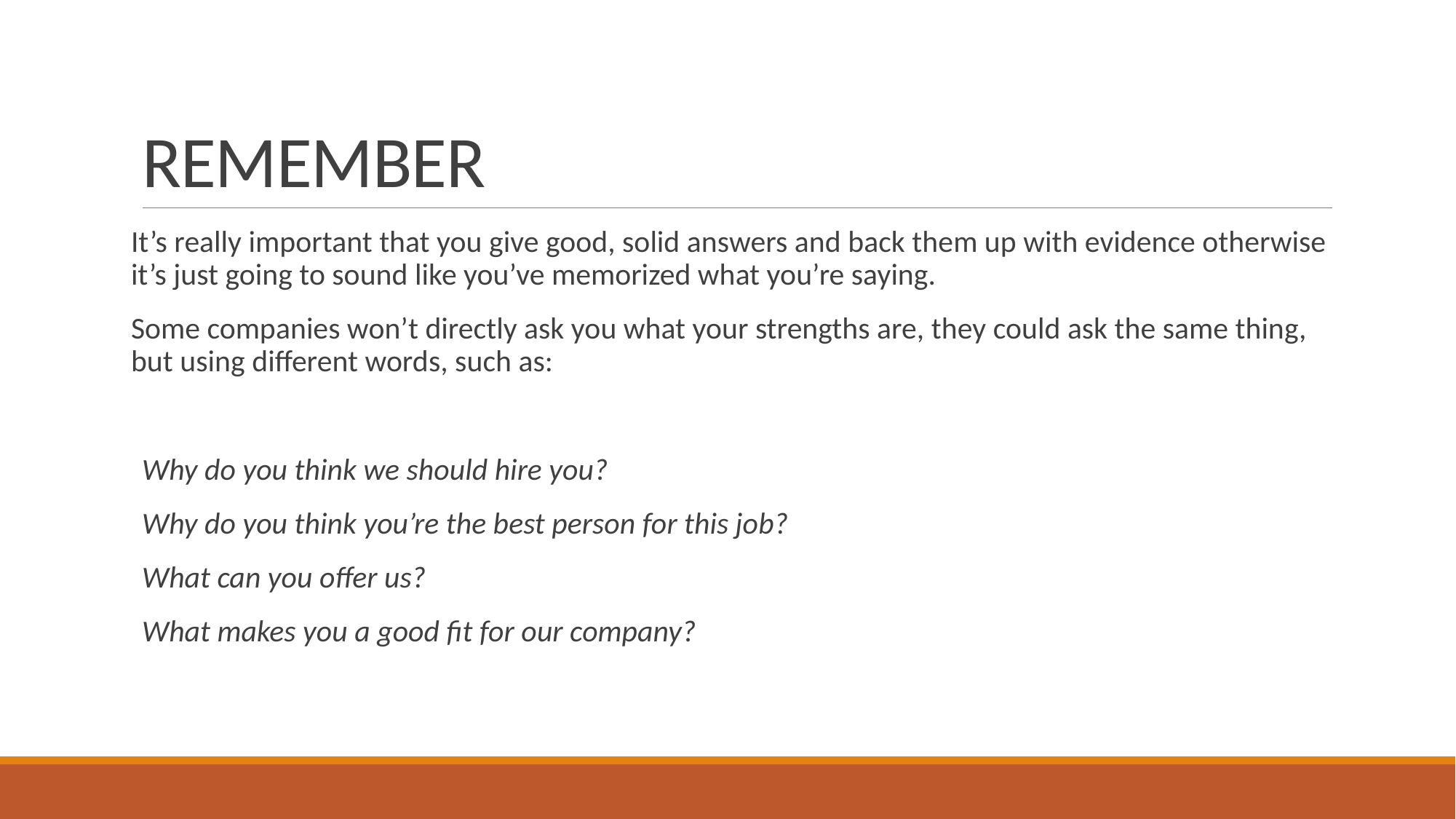

# REMEMBER
It’s really important that you give good, solid answers and back them up with evidence otherwise it’s just going to sound like you’ve memorized what you’re saying.
Some companies won’t directly ask you what your strengths are, they could ask the same thing, but using different words, such as:

Why do you think we should hire you?
Why do you think you’re the best person for this job?
What can you offer us?
What makes you a good fit for our company?